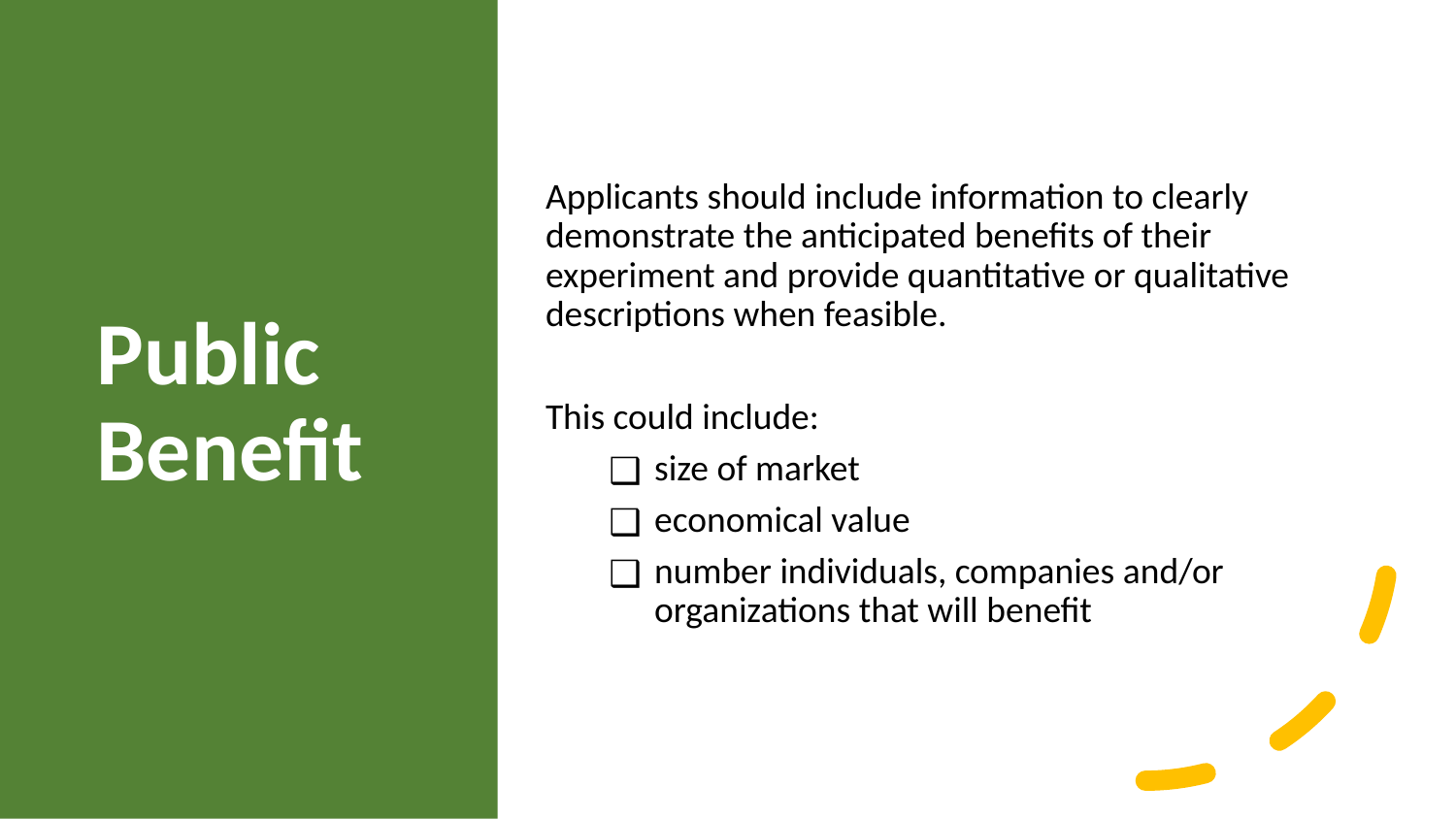

# Public Benefit
Applicants should include information to clearly demonstrate the anticipated benefits of their experiment and provide quantitative or qualitative descriptions when feasible.

This could include:
size of market
economical value
number individuals, companies and/or organizations that will benefit